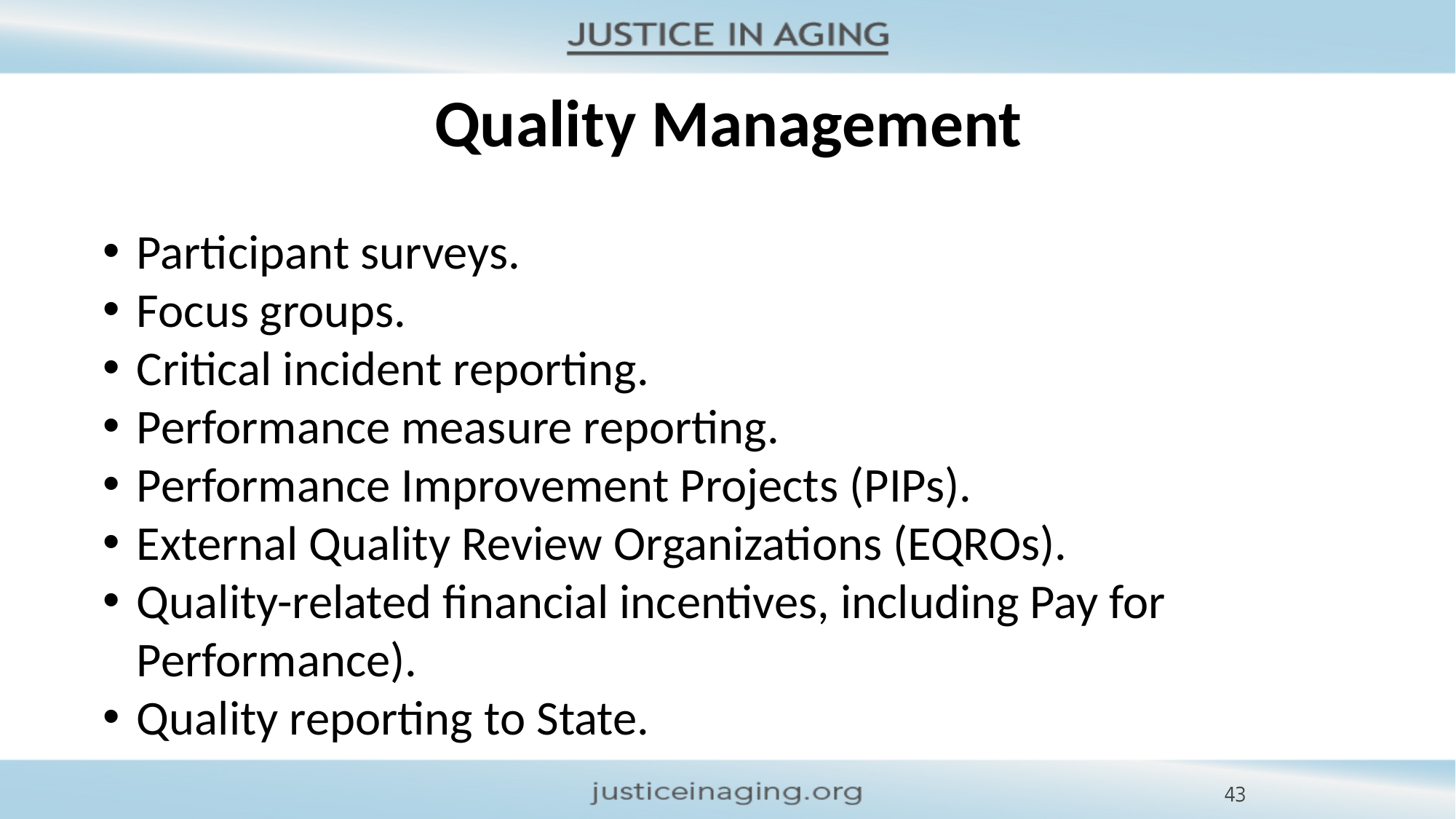

# Quality Management
Participant surveys.
Focus groups.
Critical incident reporting.
Performance measure reporting.
Performance Improvement Projects (PIPs).
External Quality Review Organizations (EQROs).
Quality-related financial incentives, including Pay for Performance).
Quality reporting to State.
43